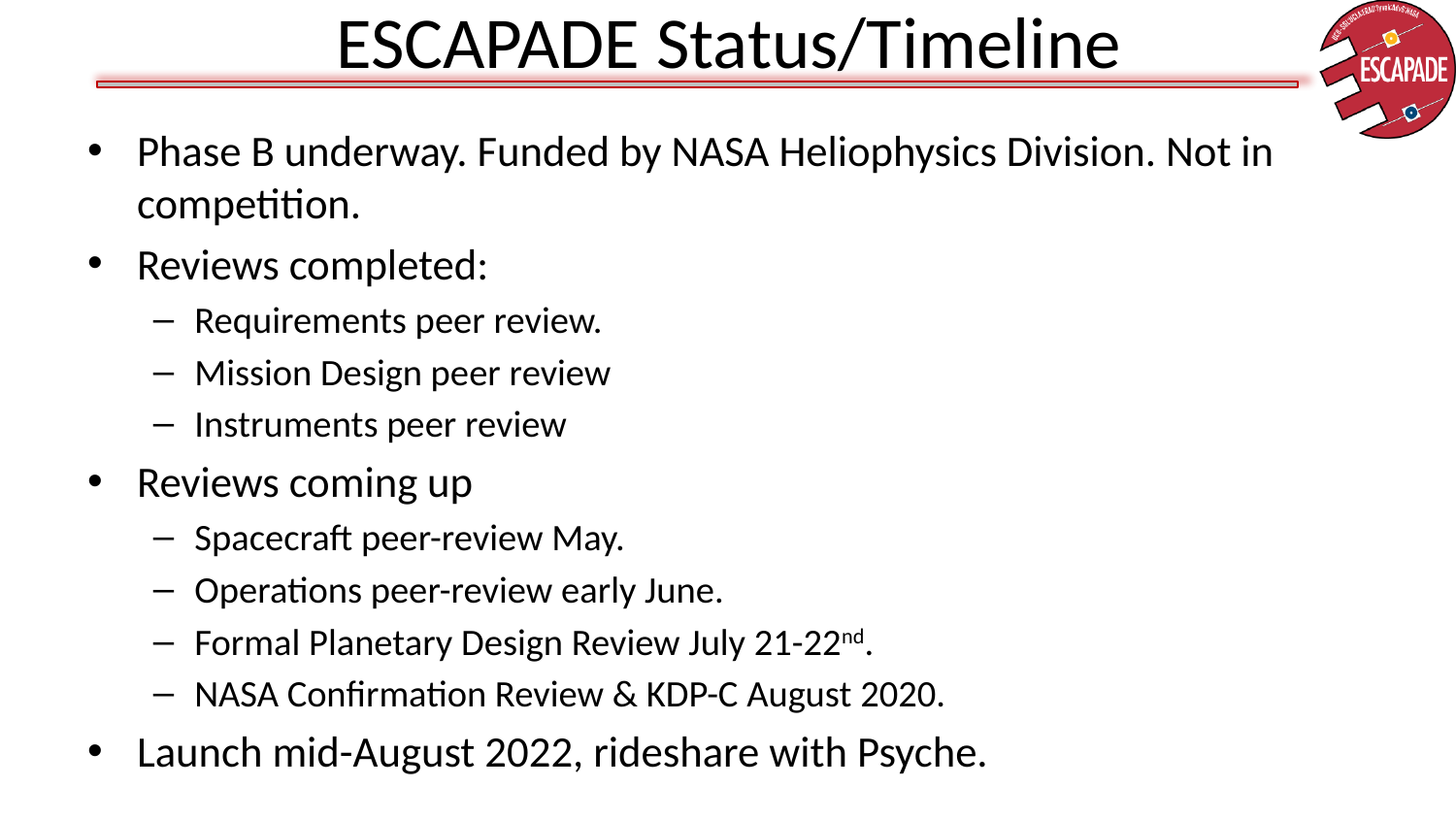

# ESCAPADE Status/Timeline
Phase B underway. Funded by NASA Heliophysics Division. Not in competition.
Reviews completed:
Requirements peer review.
Mission Design peer review
Instruments peer review
Reviews coming up
Spacecraft peer-review May.
Operations peer-review early June.
Formal Planetary Design Review July 21-22nd.
NASA Confirmation Review & KDP-C August 2020.
Launch mid-August 2022, rideshare with Psyche.